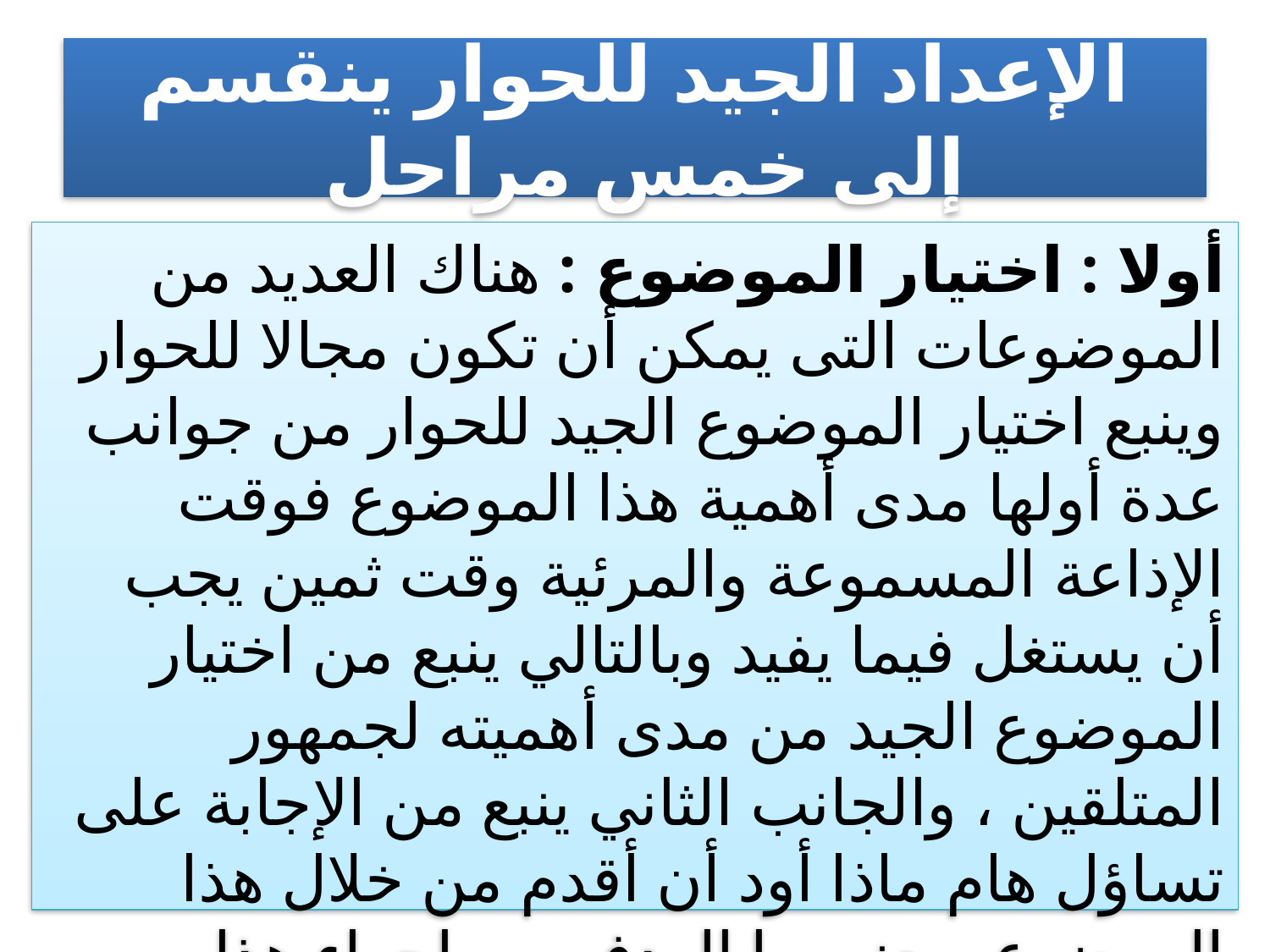

# الإعداد الجيد للحوار ينقسم إلى خمس مراحل
أولا : اختيار الموضوع : هناك العديد من الموضوعات التى يمكن أن تكون مجالا للحوار وينبع اختيار الموضوع الجيد للحوار من جوانب عدة أولها مدى أهمية هذا الموضوع فوقت الإذاعة المسموعة والمرئية وقت ثمين يجب أن يستغل فيما يفيد وبالتالي ينبع من اختيار الموضوع الجيد من مدى أهميته لجمهور المتلقين ، والجانب الثاني ينبع من الإجابة على تساؤل هام ماذا أود أن أقدم من خلال هذا الموضوع بمعنى ما الهدف من إجراء هذا الحوار حول هذا الموضوع